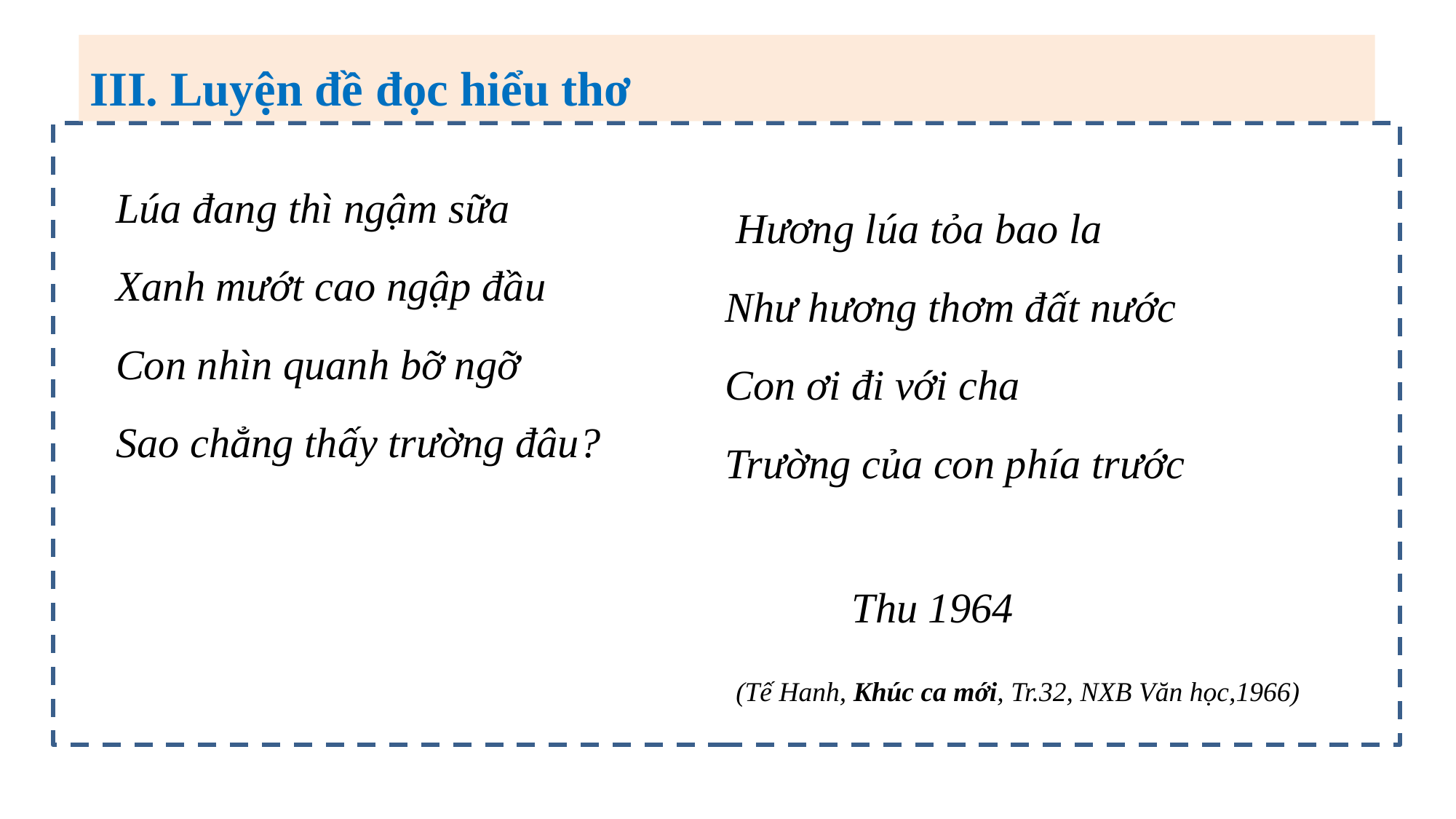

III. Luyện đề đọc hiểu thơ

 Lúa đang thì ngậm sữa
 Xanh mướt cao ngập đầu
 Con nhìn quanh bỡ ngỡ
 Sao chẳng thấy trường đâu?
 Hương lúa tỏa bao la
Như hương thơm đất nước
Con ơi đi với cha
Trường của con phía trước
			                                                Thu 1964
 (Tế Hanh, Khúc ca mới, Tr.32, NXB Văn học,1966)